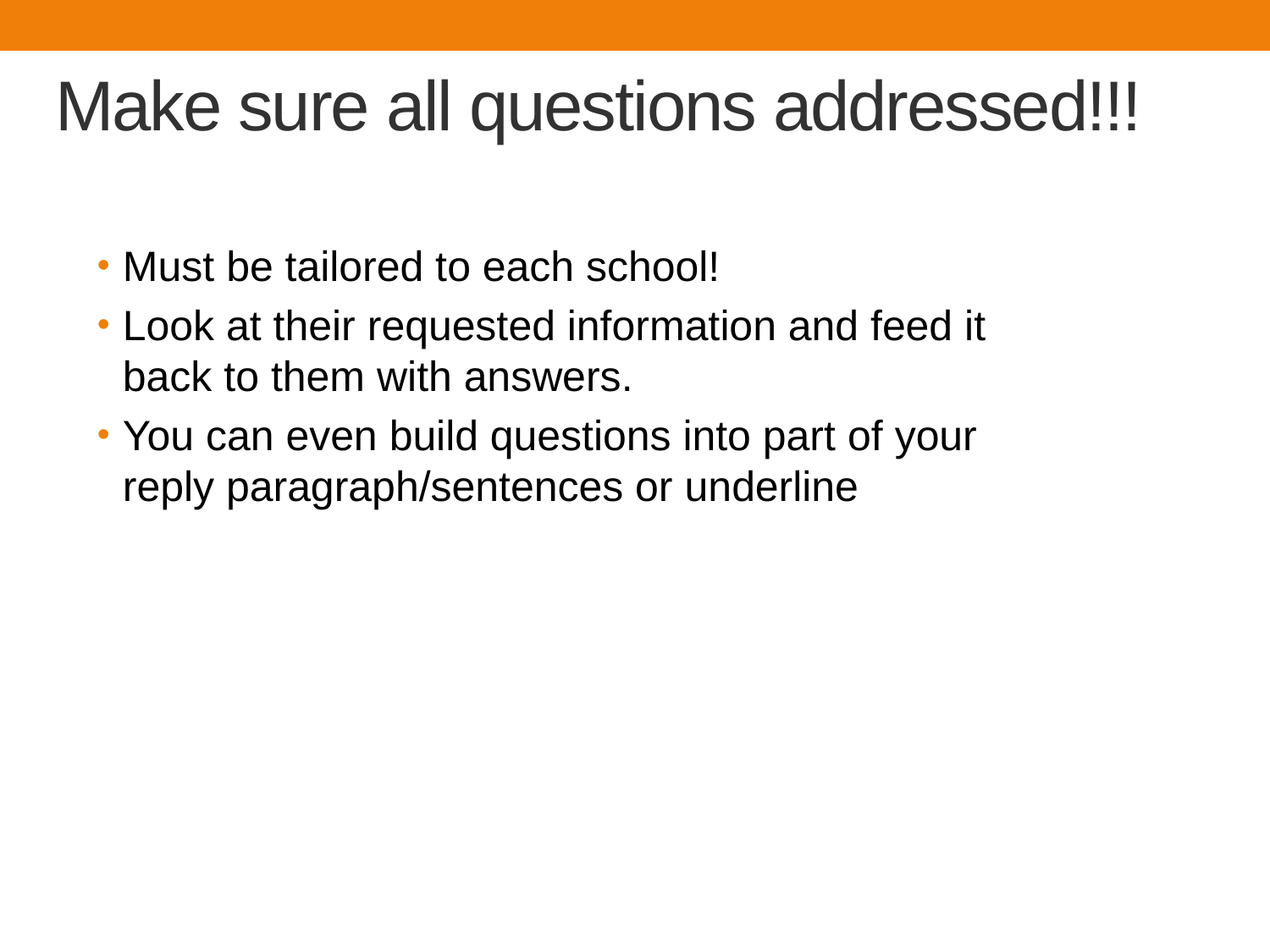

# Make sure all questions addressed!!!
Must be tailored to each school!
Look at their requested information and feed it back to them with answers.
You can even build questions into part of your reply paragraph/sentences or underline